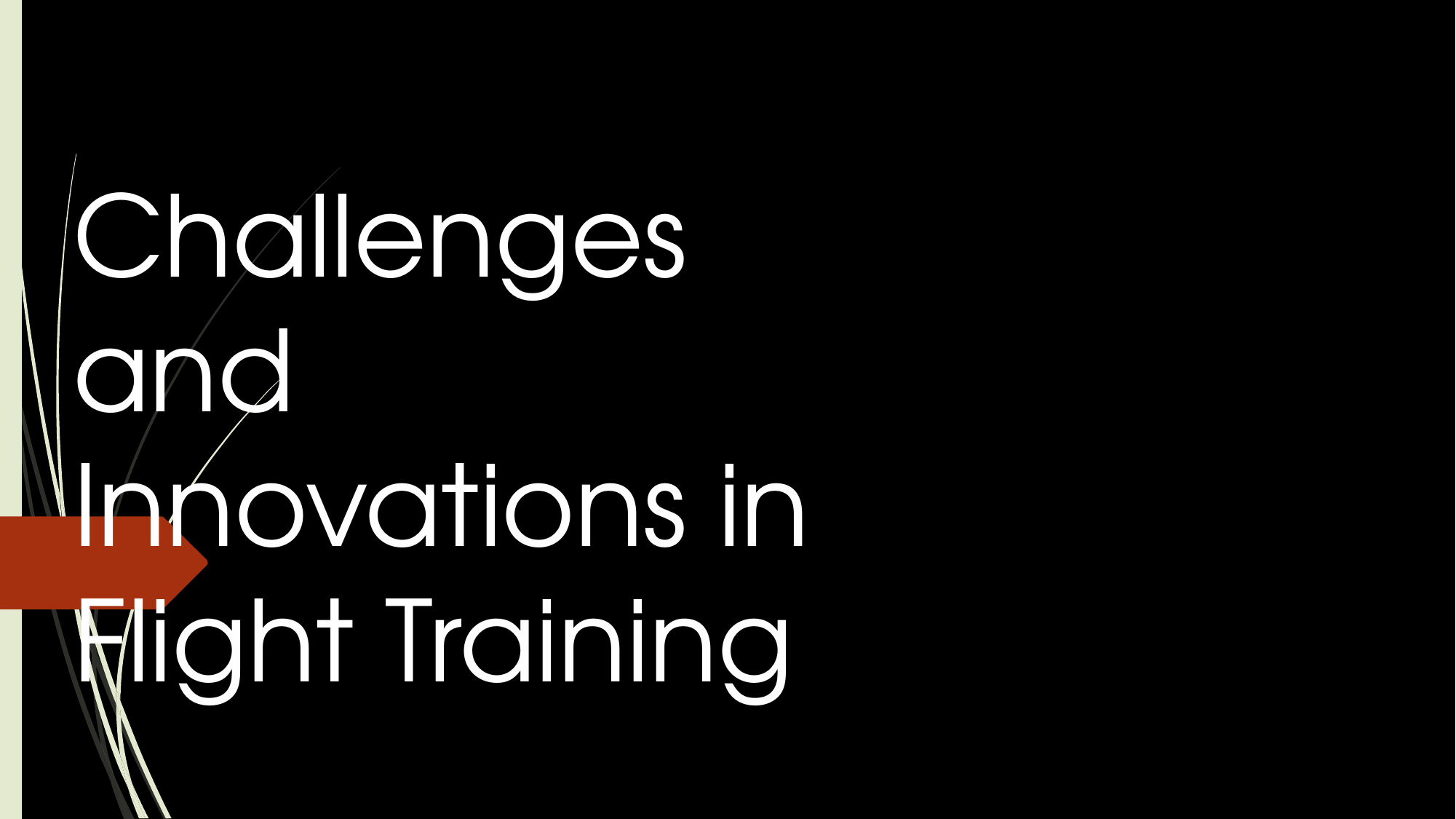

# Challenges and Innovations in Flight Training